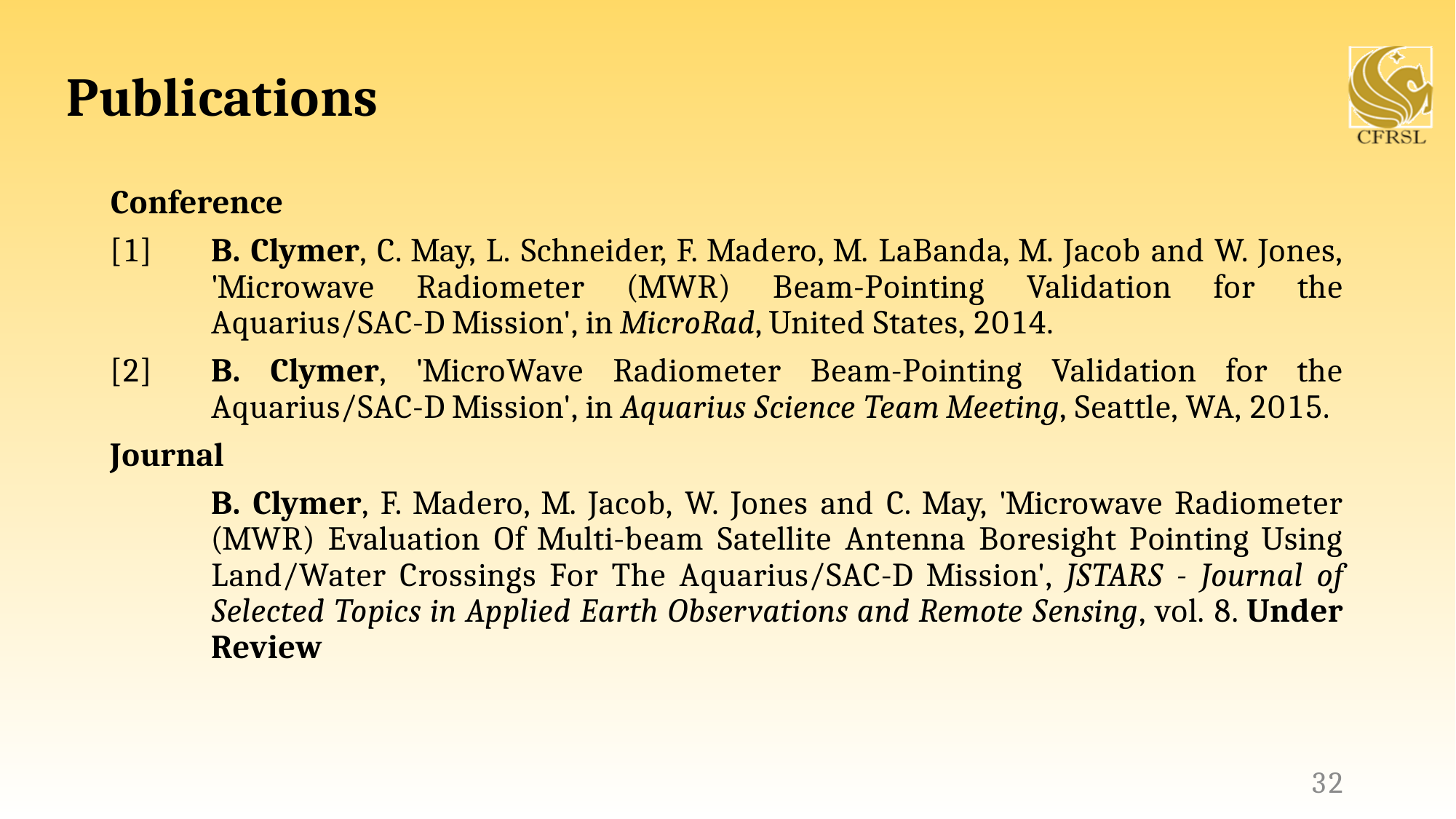

# Publications
Conference
[1]	B. Clymer, C. May, L. Schneider, F. Madero, M. LaBanda, M. Jacob and W. Jones, 'Microwave Radiometer (MWR) Beam-Pointing Validation for the Aquarius/SAC-D Mission', in MicroRad, United States, 2014.
[2]	B. Clymer, 'MicroWave Radiometer Beam-Pointing Validation for the Aquarius/SAC-D Mission', in Aquarius Science Team Meeting, Seattle, WA, 2015.
Journal
	B. Clymer, F. Madero, M. Jacob, W. Jones and C. May, 'Microwave Radiometer (MWR) Evaluation Of Multi-beam Satellite Antenna Boresight Pointing Using Land/Water Crossings For The Aquarius/SAC-D Mission', JSTARS - Journal of Selected Topics in Applied Earth Observations and Remote Sensing, vol. 8. Under Review

32